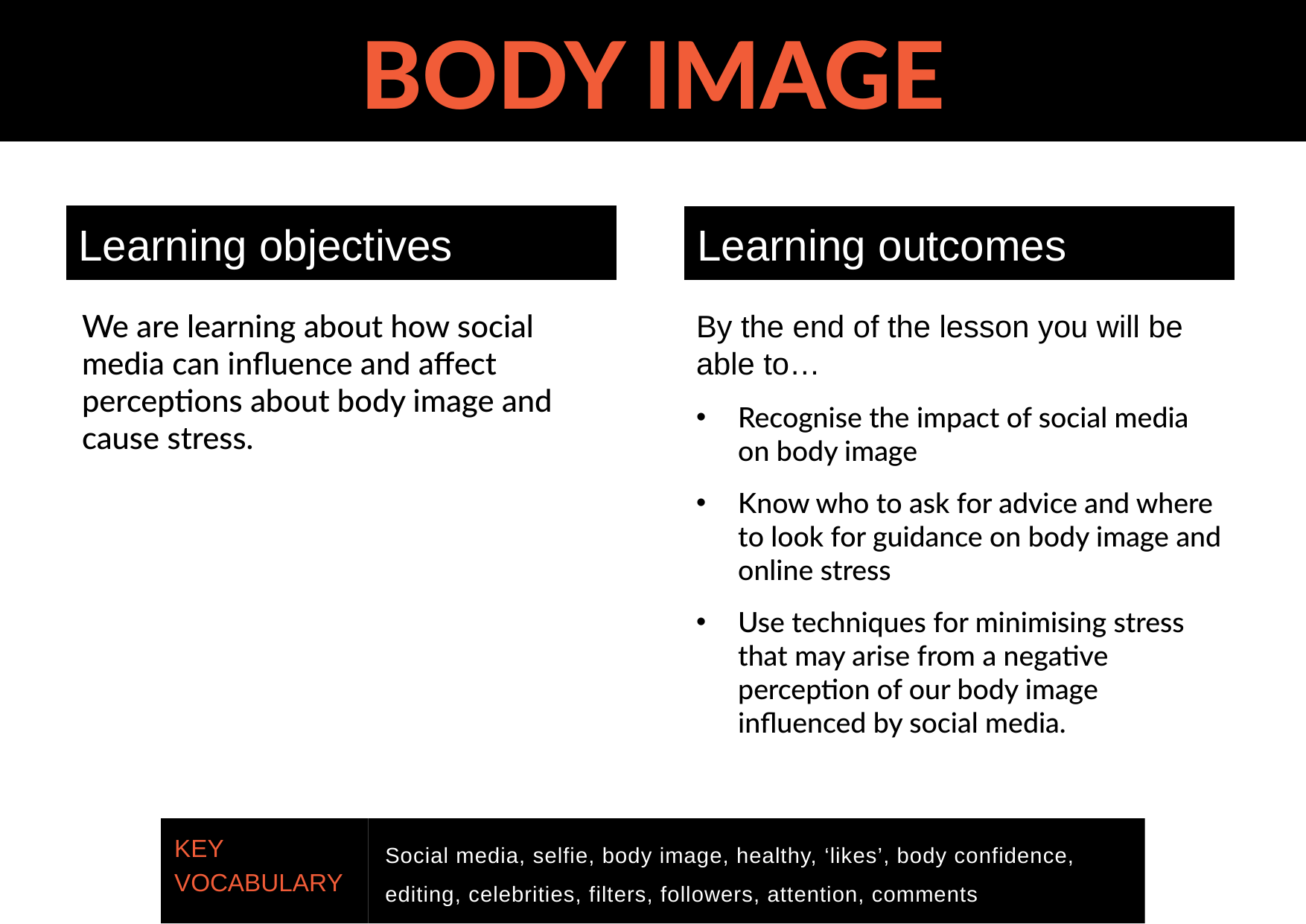

BODY IMAGE

Learning objectives
Learning outcomes
We are learning about how social media can influence and affect perceptions about body image and cause stress.
By the end of the lesson you will be able to…
Recognise the impact of social media on body image
Know who to ask for advice and where to look for guidance on body image and online stress
Use techniques for minimising stress that may arise from a negative perception of our body image influenced by social media.

Social media, selfie, body image, healthy, ‘likes’, body confidence, editing, celebrities, filters, followers, attention, comments
KEY
VOCABULARY